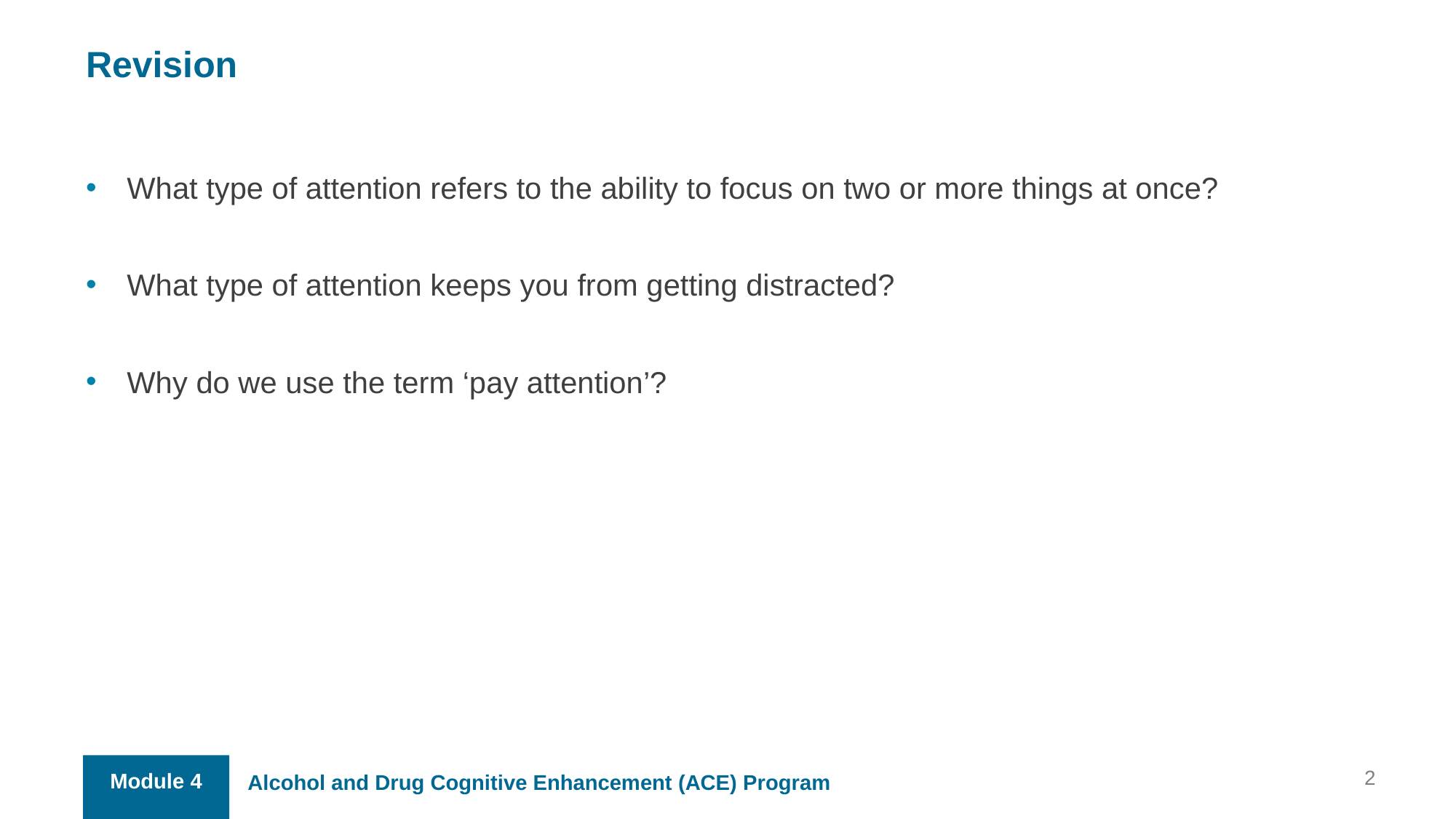

Revision
What type of attention refers to the ability to focus on two or more things at once?

What type of attention keeps you from getting distracted?

Why do we use the term ‘pay attention’?

2